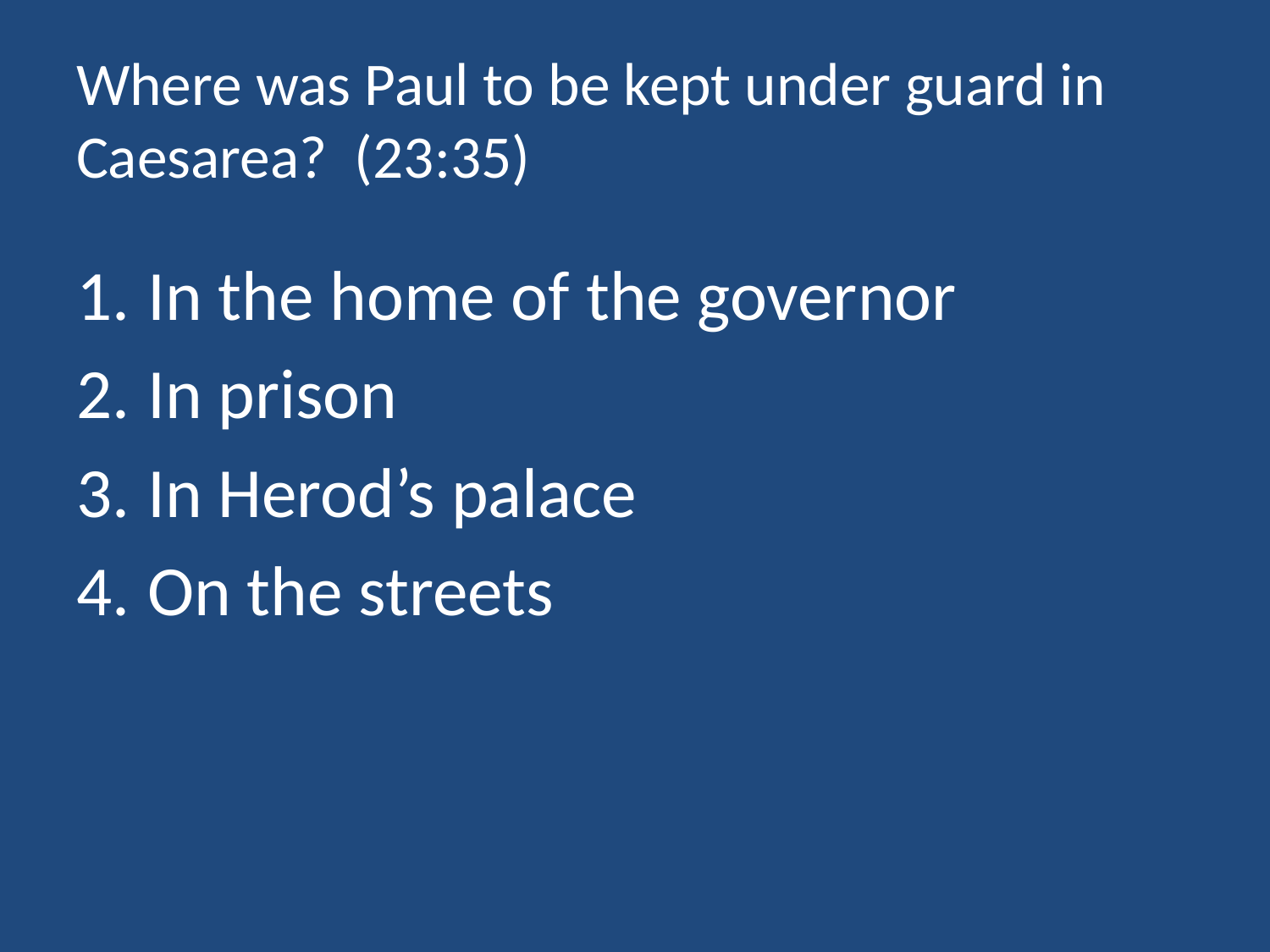

# Where was Paul to be kept under guard in Caesarea?  (23:35)
In the home of the governor
In prison
In Herod’s palace
On the streets